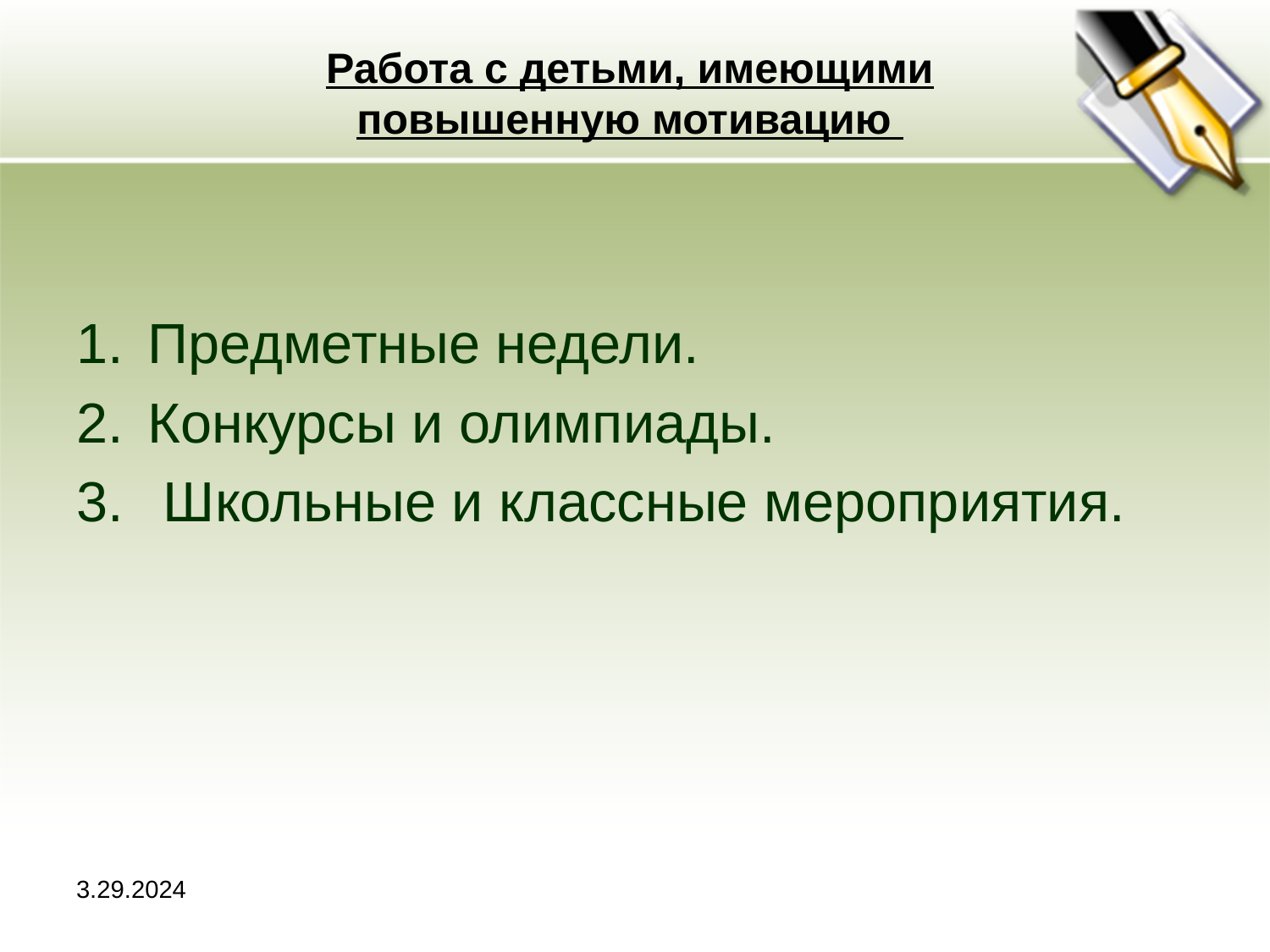

# Работа с детьми, имеющими повышенную мотивацию

Предметные недели.
Конкурсы и олимпиады.
 Школьные и классные мероприятия.
3.29.2024